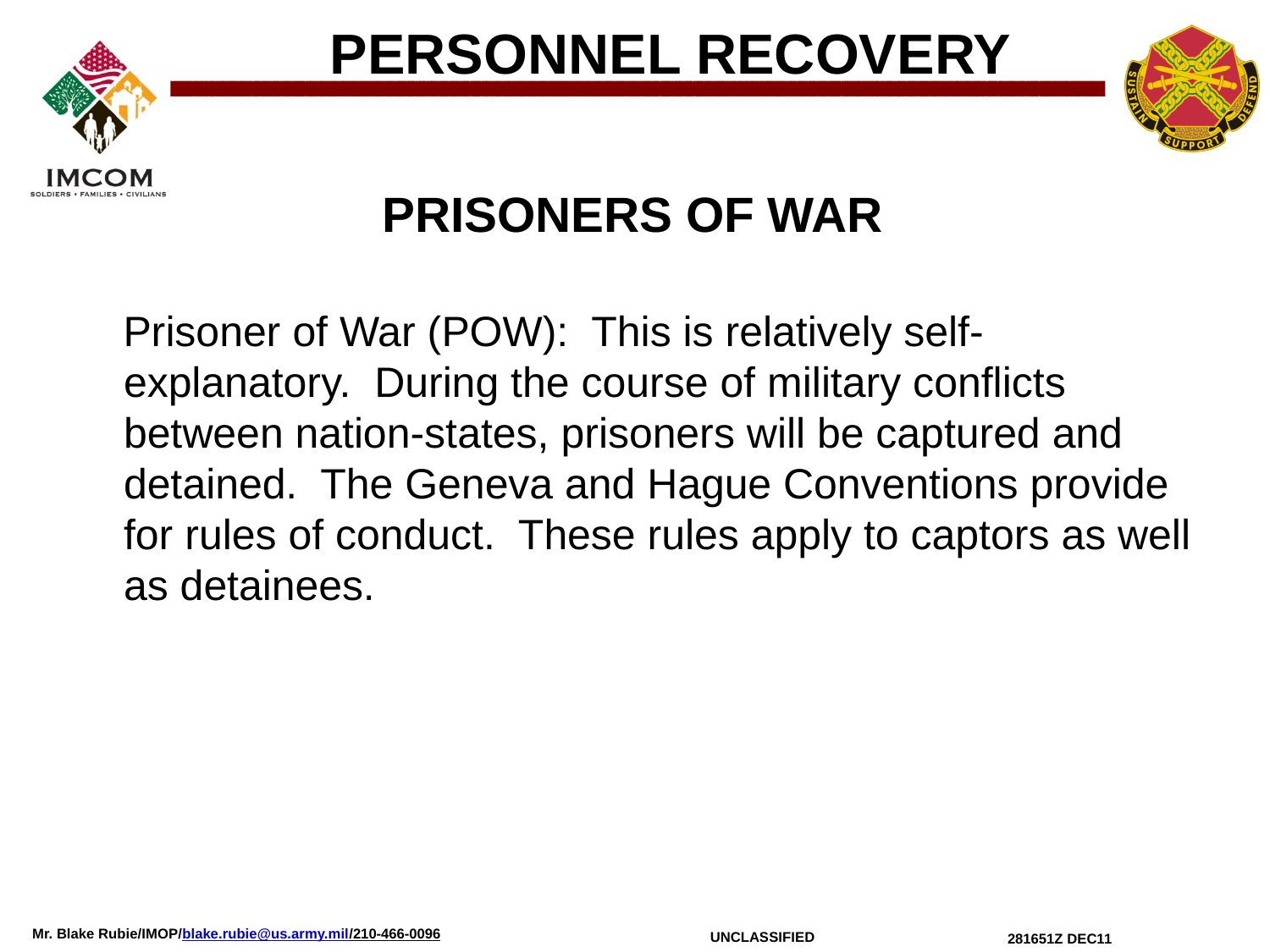

PERSONNEL RECOVERY
PRISONERS OF WAR
    Prisoner of War (POW):  This is relatively self-explanatory.  During the course of military conflicts between nation-states, prisoners will be captured and detained.  The Geneva and Hague Conventions provide for rules of conduct.  These rules apply to captors as well as detainees.